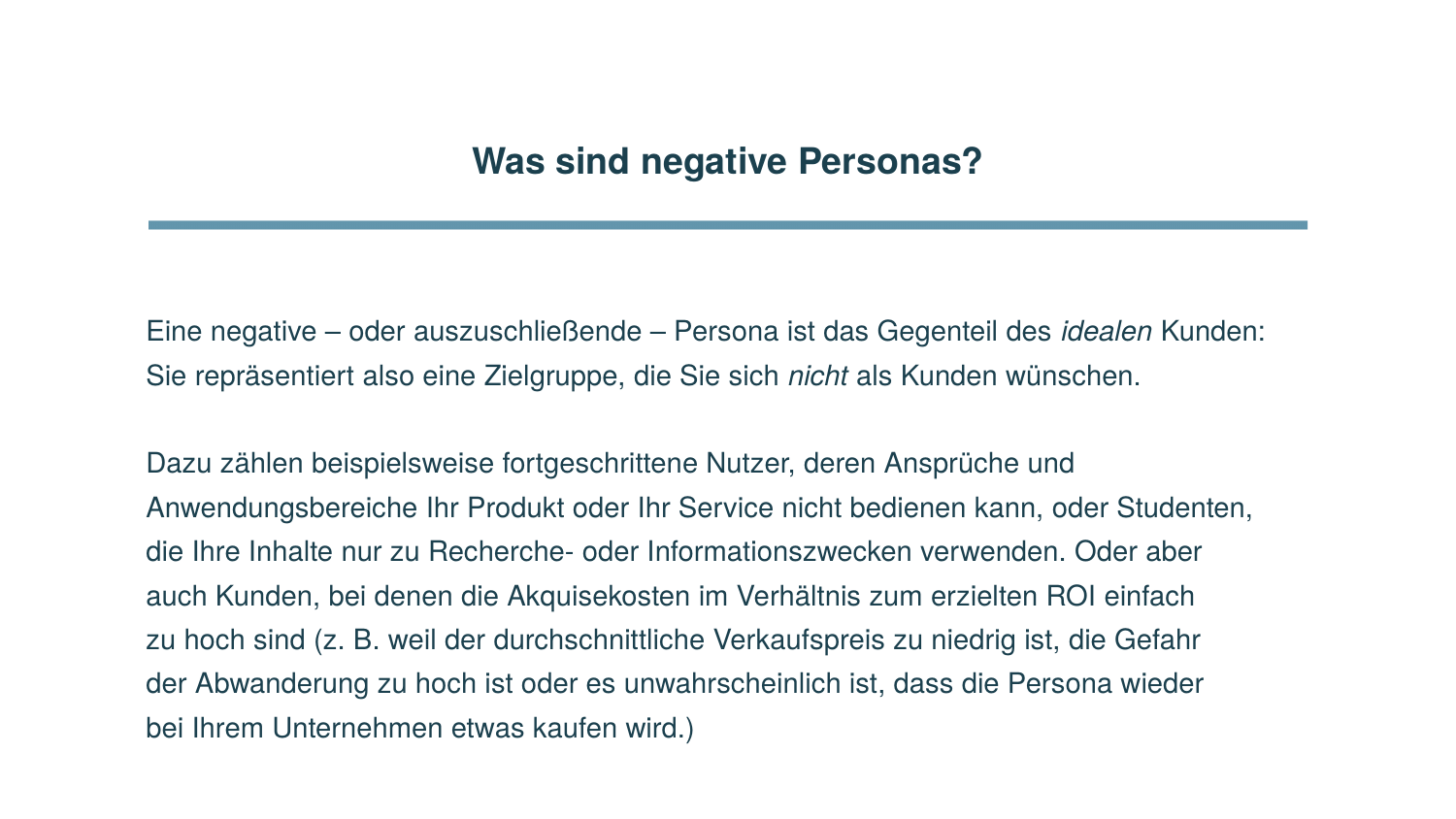

Was sind negative Personas?
Eine negative – oder auszuschließende – Persona ist das Gegenteil des idealen Kunden: Sie repräsentiert also eine Zielgruppe, die Sie sich nicht als Kunden wünschen.

Dazu zählen beispielsweise fortgeschrittene Nutzer, deren Ansprüche und Anwendungsbereiche Ihr Produkt oder Ihr Service nicht bedienen kann, oder Studenten, die Ihre Inhalte nur zu Recherche- oder Informationszwecken verwenden. Oder aber
auch Kunden, bei denen die Akquisekosten im Verhältnis zum erzielten ROI einfach
zu hoch sind (z. B. weil der durchschnittliche Verkaufspreis zu niedrig ist, die Gefahr
der Abwanderung zu hoch ist oder es unwahrscheinlich ist, dass die Persona wieder
bei Ihrem Unternehmen etwas kaufen wird.)